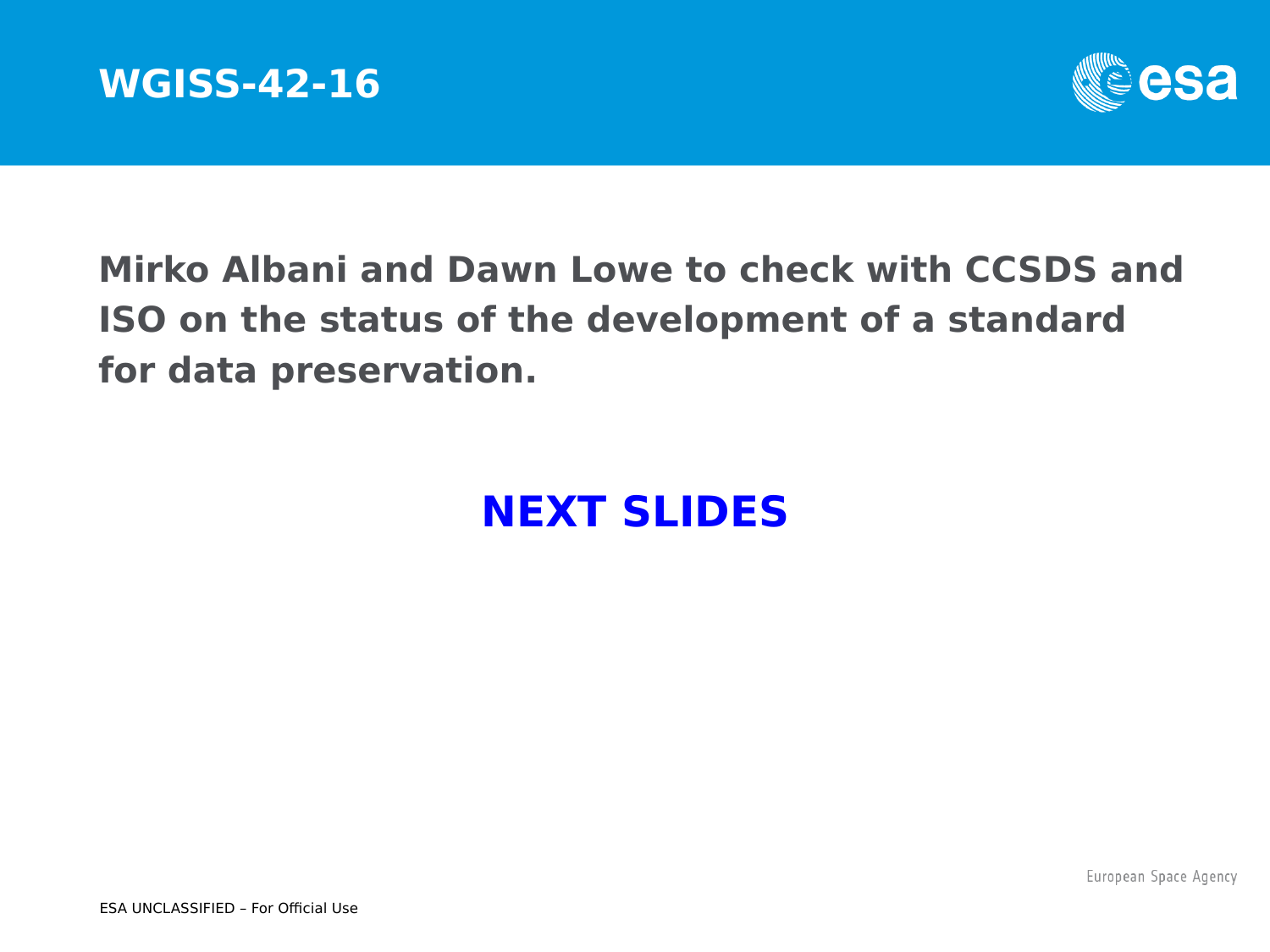

# WGISS-42-16
Mirko Albani and Dawn Lowe to check with CCSDS and ISO on the status of the development of a standard for data preservation.
NEXT SLIDES
ESA UNCLASSIFIED – For Official Use